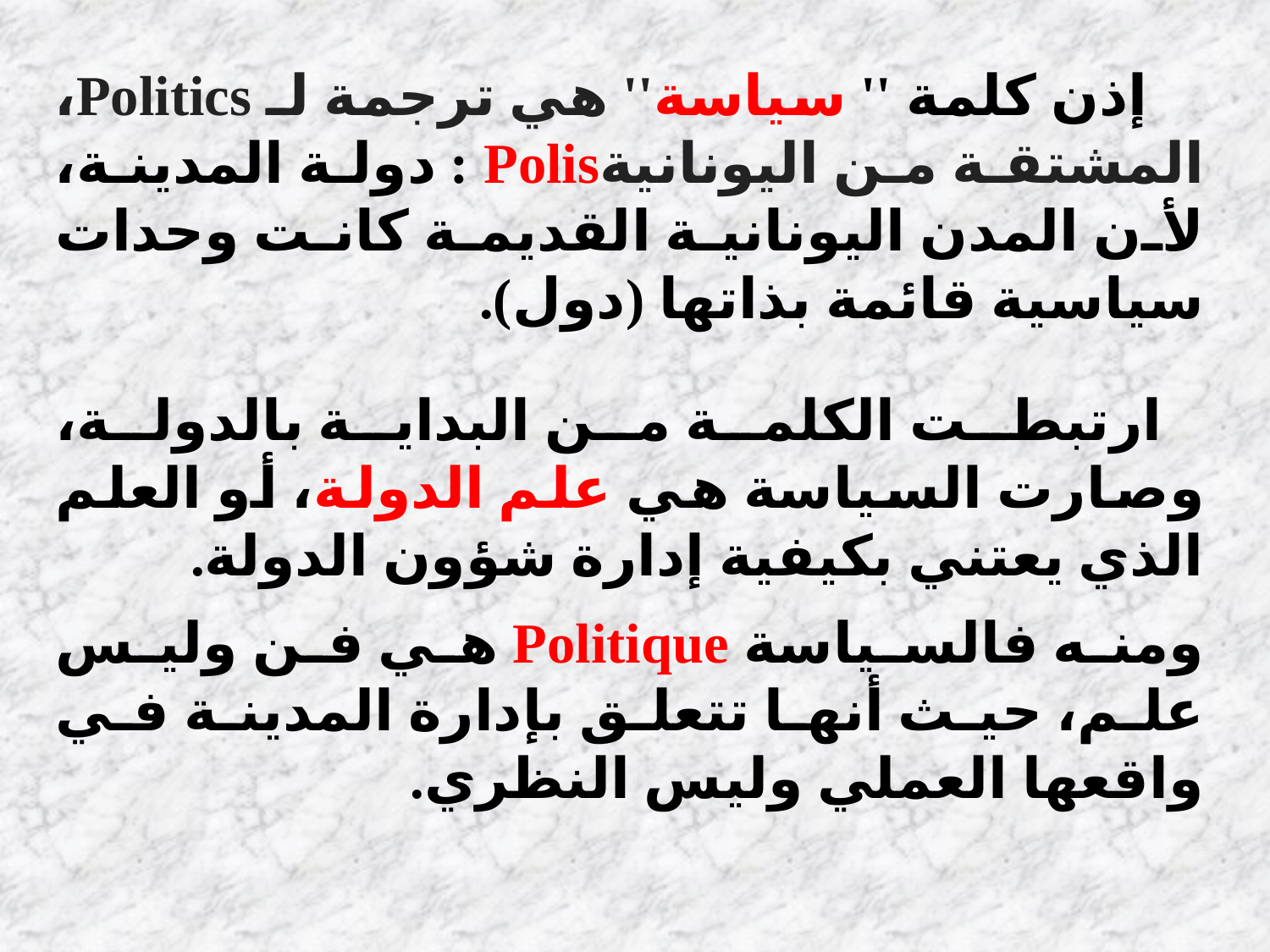

إذن كلمة '' سياسة'' هي ترجمة لـ Politics، المشتقة من اليونانيةPolis : دولة المدينة، لأن المدن اليونانية القديمة كانت وحدات سياسية قائمة بذاتها (دول).
   ارتبطت الكلمة من البداية بالدولة، وصارت السياسة هي علم الدولة، أو العلم الذي يعتني بكيفية إدارة شؤون الدولة.
ومنه فالسياسة Politique هي فن وليس علم، حيث أنها تتعلق بإدارة المدينة في واقعها العملي وليس النظري.